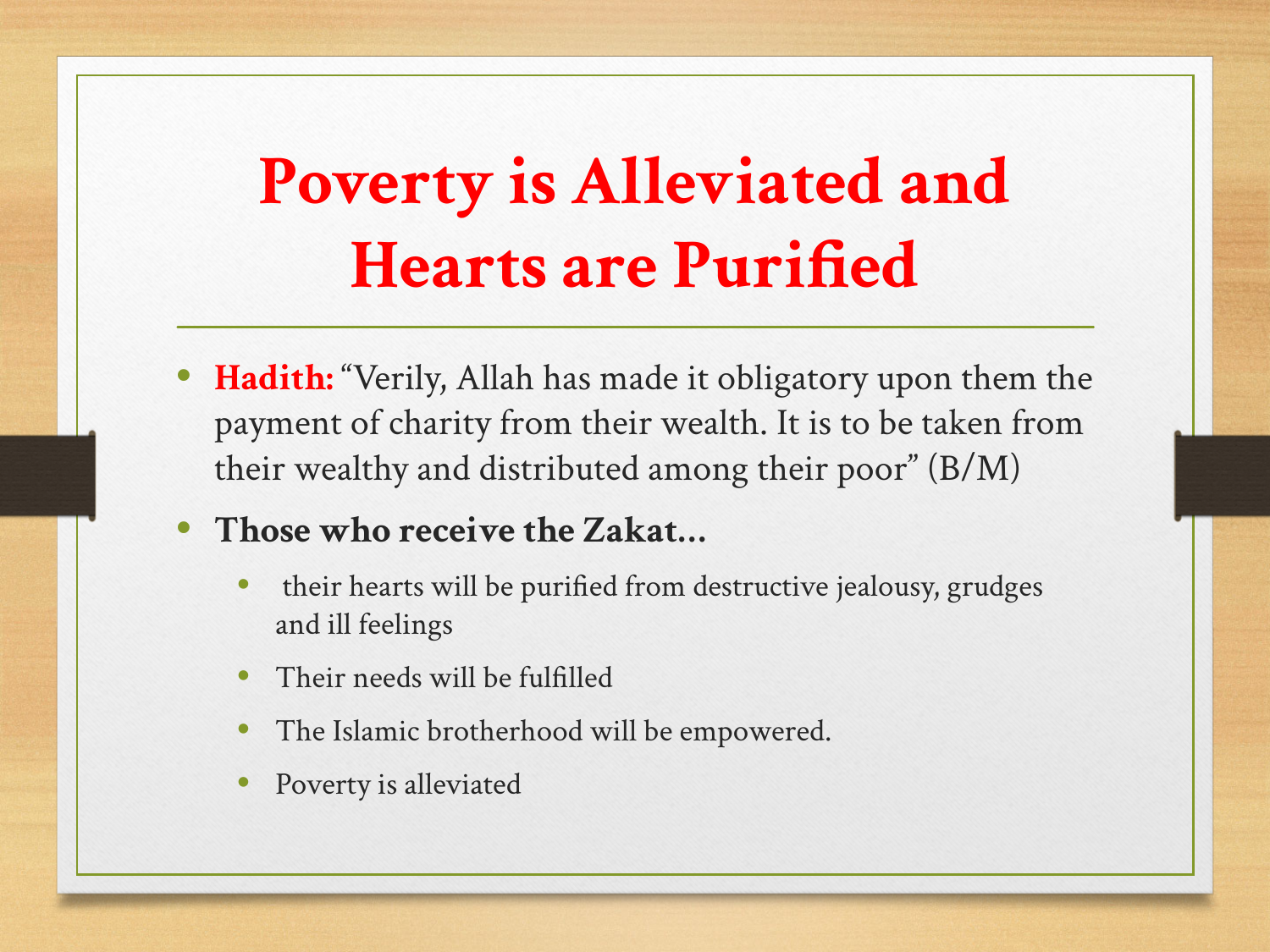

# Poverty is Alleviated and Hearts are Purified
Hadith: “Verily, Allah has made it obligatory upon them the payment of charity from their wealth. It is to be taken from their wealthy and distributed among their poor” (B/M)
Those who receive the Zakat…
 their hearts will be purified from destructive jealousy, grudges and ill feelings
Their needs will be fulfilled
The Islamic brotherhood will be empowered.
Poverty is alleviated